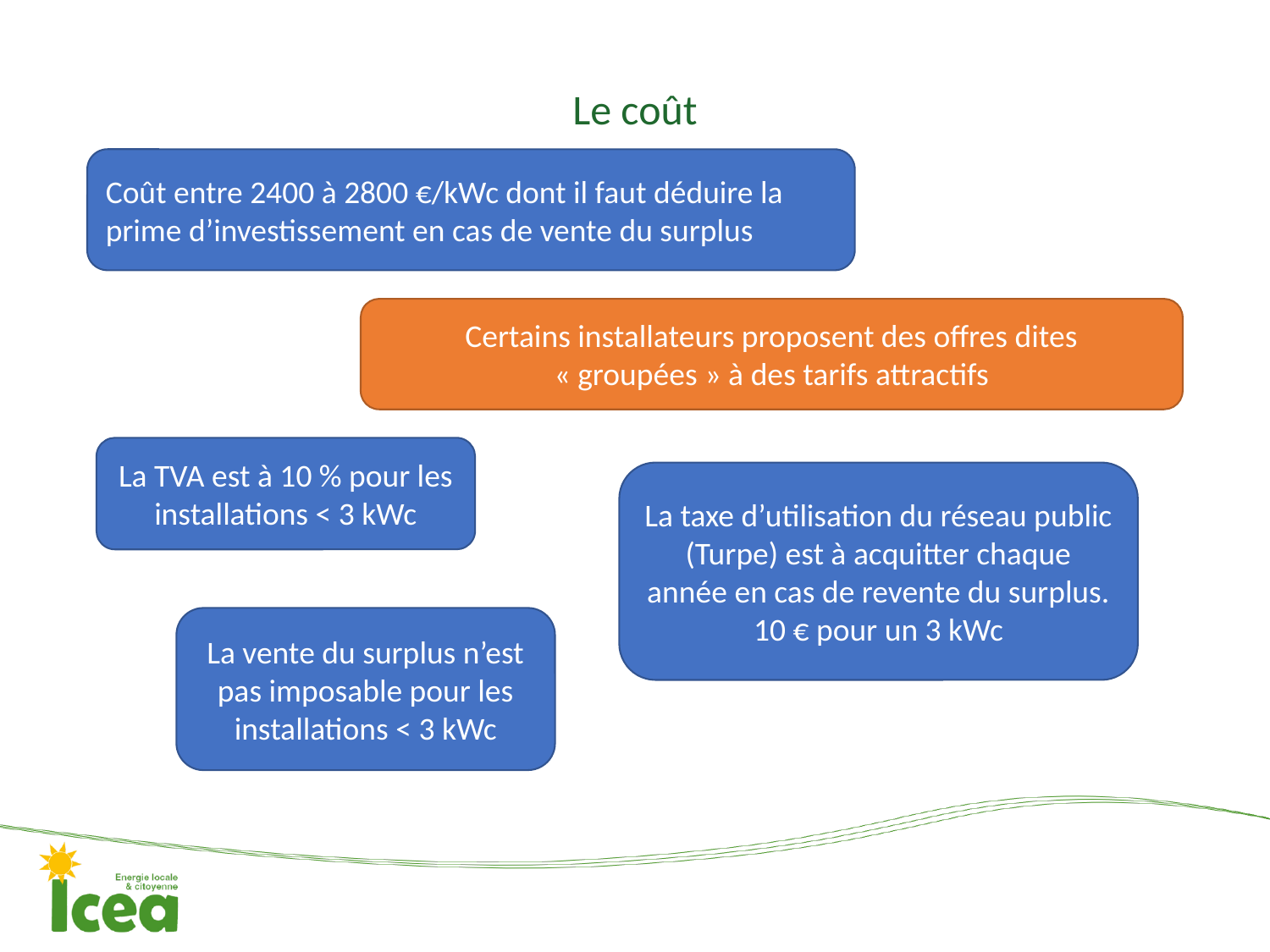

# Le coût

Coût entre 2400 à 2800 €/kWc dont il faut déduire la prime d’investissement en cas de vente du surplus
Certains installateurs proposent des offres dites « groupées » à des tarifs attractifs
La TVA est à 10 % pour les installations < 3 kWc
La taxe d’utilisation du réseau public (Turpe) est à acquitter chaque année en cas de revente du surplus.
10 € pour un 3 kWc
La vente du surplus n’est pas imposable pour les installations < 3 kWc